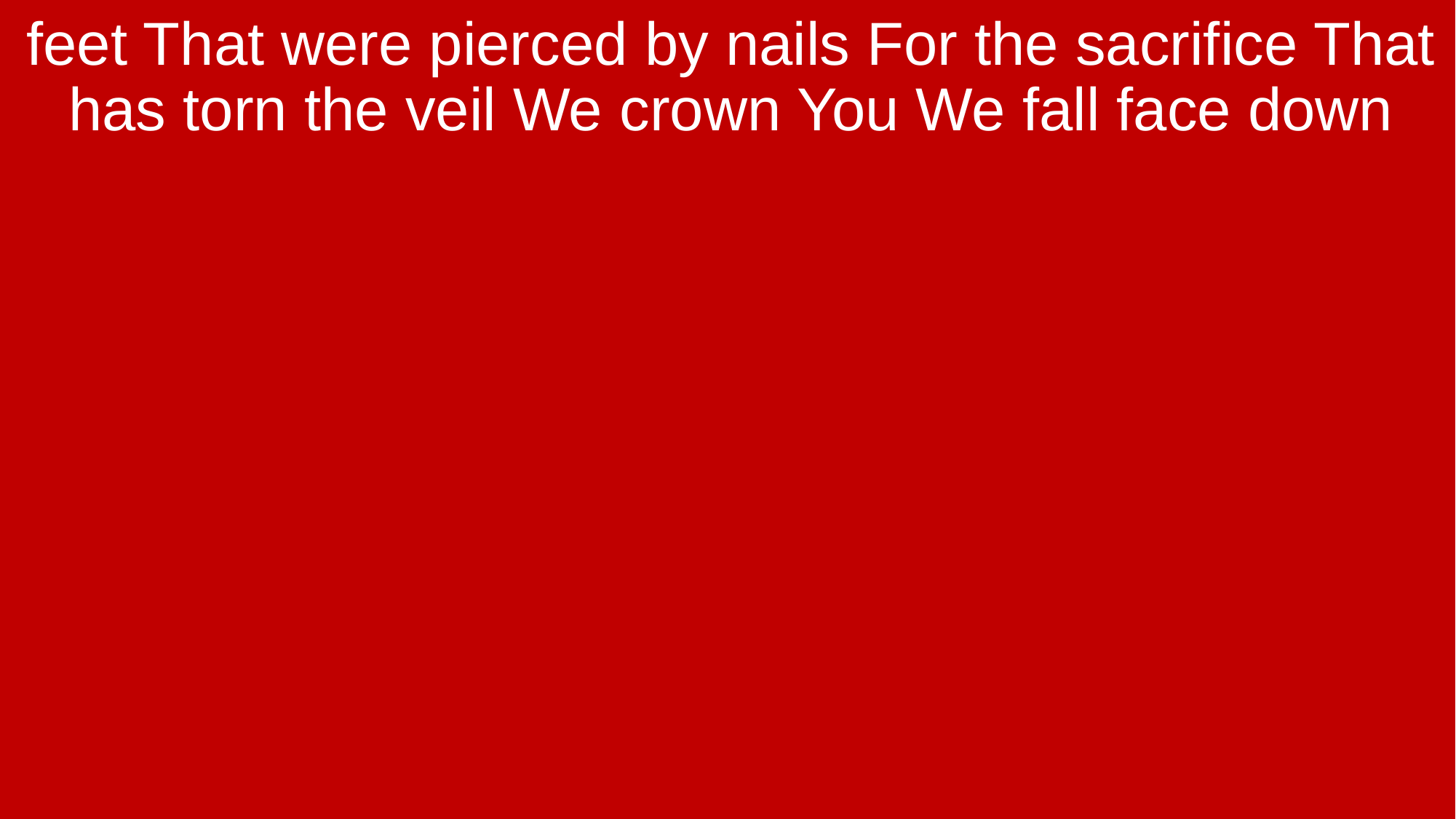

feet That were pierced by nails For the sacrifice That has torn the veil We crown You We fall face down